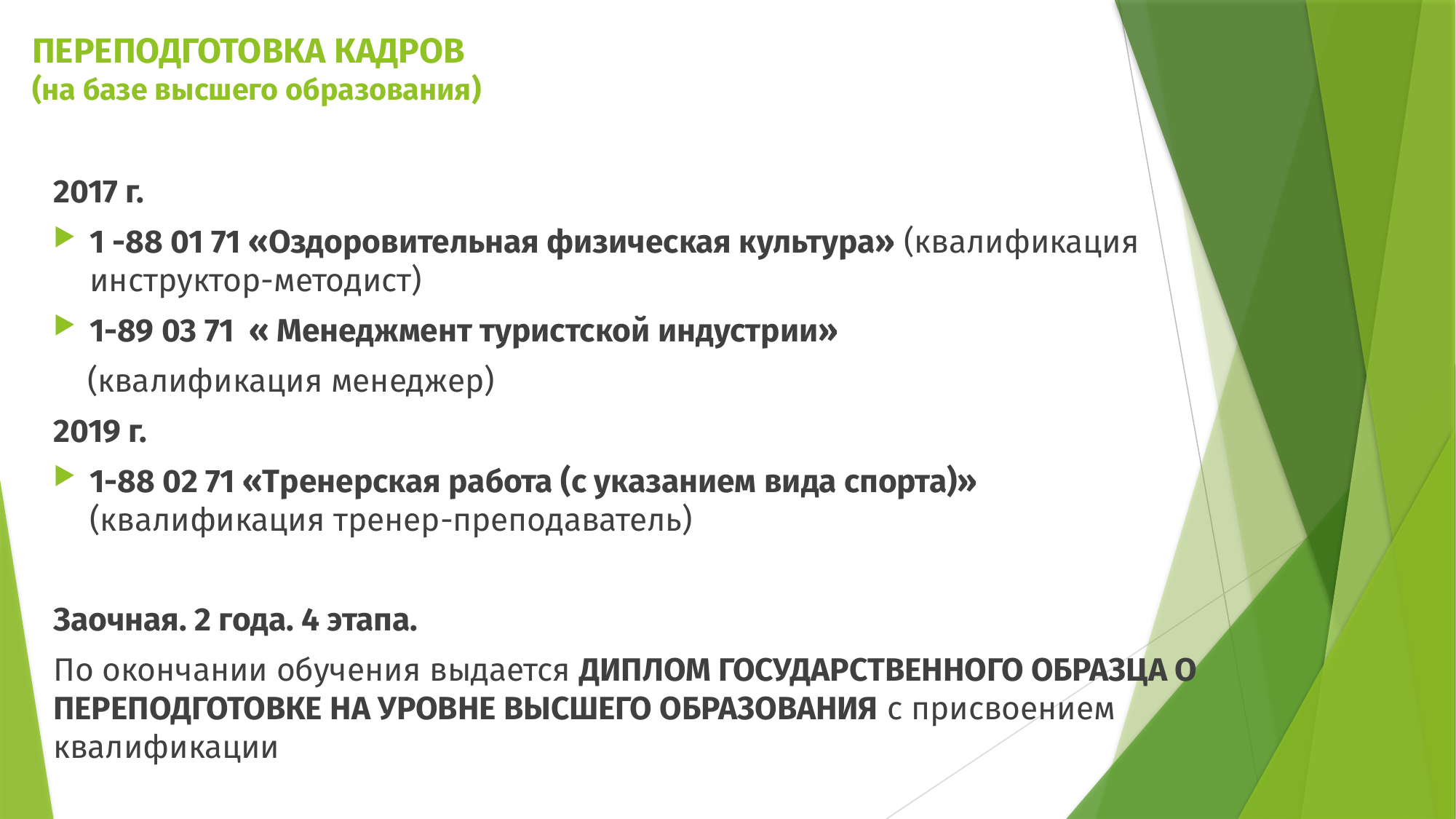

# ПЕРЕПОДГОТОВКА КАДРОВ (на базе высшего образования)
2017 г.
1 -88 01 71 «Оздоровительная физическая культура» (квалификация инструктор-методист)
1-89 03 71  « Менеджмент туристской индустрии»
    (квалификация менеджер)
2019 г.
1-88 02 71 «Тренерская работа (с указанием вида спорта)» (квалификация тренер-преподаватель)

Заочная. 2 года. 4 этапа.
По окончании обучения выдается ДИПЛОМ ГОСУДАРСТВЕННОГО ОБРАЗЦА О ПЕРЕПОДГОТОВКЕ НА УРОВНЕ ВЫСШЕГО ОБРАЗОВАНИЯ с присвоением квалификации